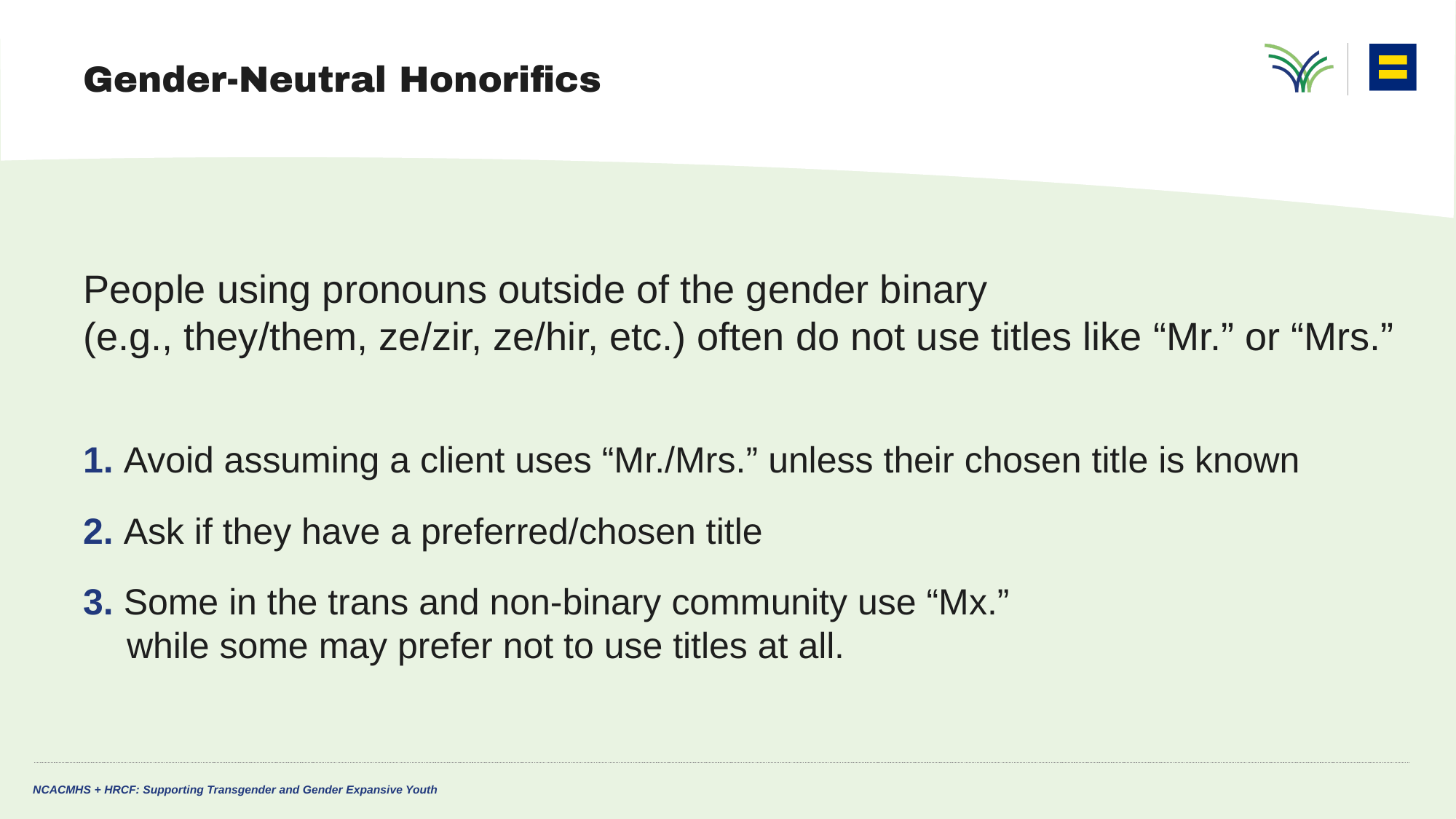

# Gender-Neutral Honorifics
People using pronouns outside of the gender binary
(e.g., they/them, ze/zir, ze/hir, etc.) often do not use titles like “Mr.” or “Mrs.”

1. Avoid assuming a client uses “Mr./Mrs.” unless their chosen title is known
2. Ask if they have a preferred/chosen title
3. Some in the trans and non-binary community use “Mx.”
while some may prefer not to use titles at all.